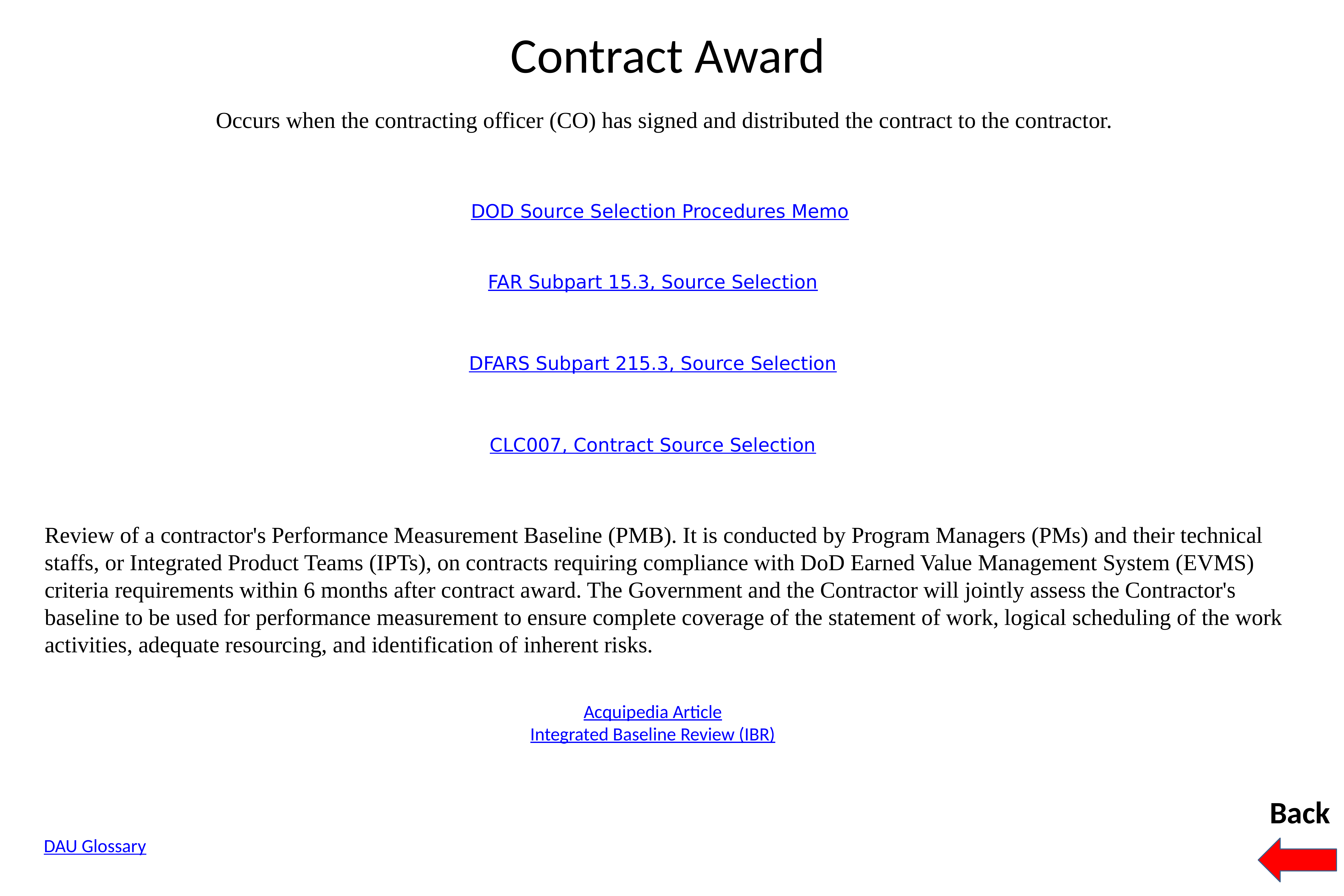

# Contract Award
Occurs when the contracting officer (CO) has signed and distributed the contract to the contractor.

Review of a contractor's Performance Measurement Baseline (PMB). It is conducted by Program Managers (PMs) and their technical staffs, or Integrated Product Teams (IPTs), on contracts requiring compliance with DoD Earned Value Management System (EVMS) criteria requirements within 6 months after contract award. The Government and the Contractor will jointly assess the Contractor's baseline to be used for performance measurement to ensure complete coverage of the statement of work, logical scheduling of the work activities, adequate resourcing, and identification of inherent risks.
DOD Source Selection Procedures Memo
FAR Subpart 15.3, Source Selection
DFARS Subpart 215.3, Source Selection
CLC007, Contract Source Selection
Acquipedia Article
Integrated Baseline Review (IBR)
Back

DAU Glossary